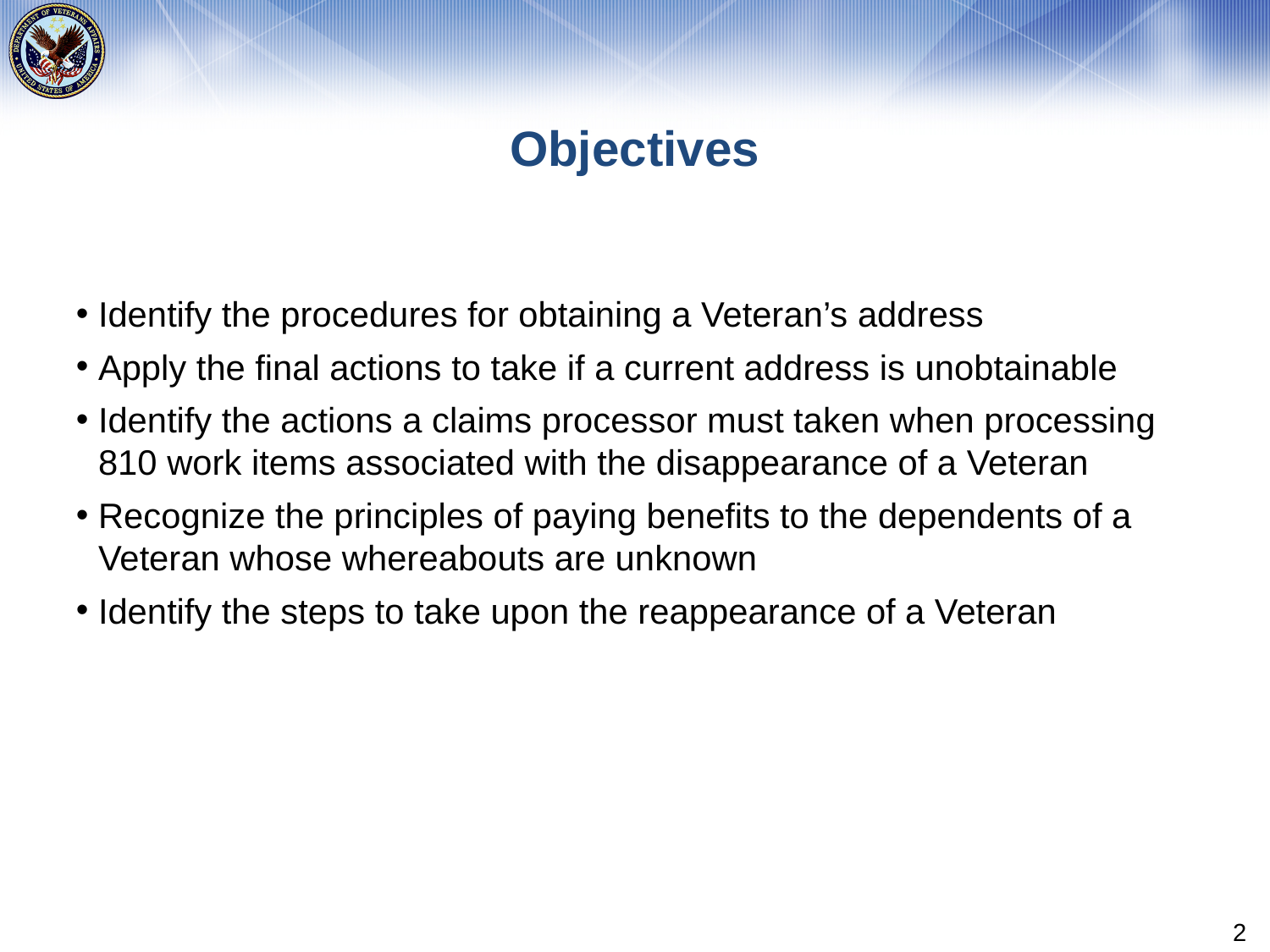

# Objectives
Identify the procedures for obtaining a Veteran’s address
Apply the final actions to take if a current address is unobtainable
Identify the actions a claims processor must taken when processing 810 work items associated with the disappearance of a Veteran
Recognize the principles of paying benefits to the dependents of a Veteran whose whereabouts are unknown
Identify the steps to take upon the reappearance of a Veteran
2